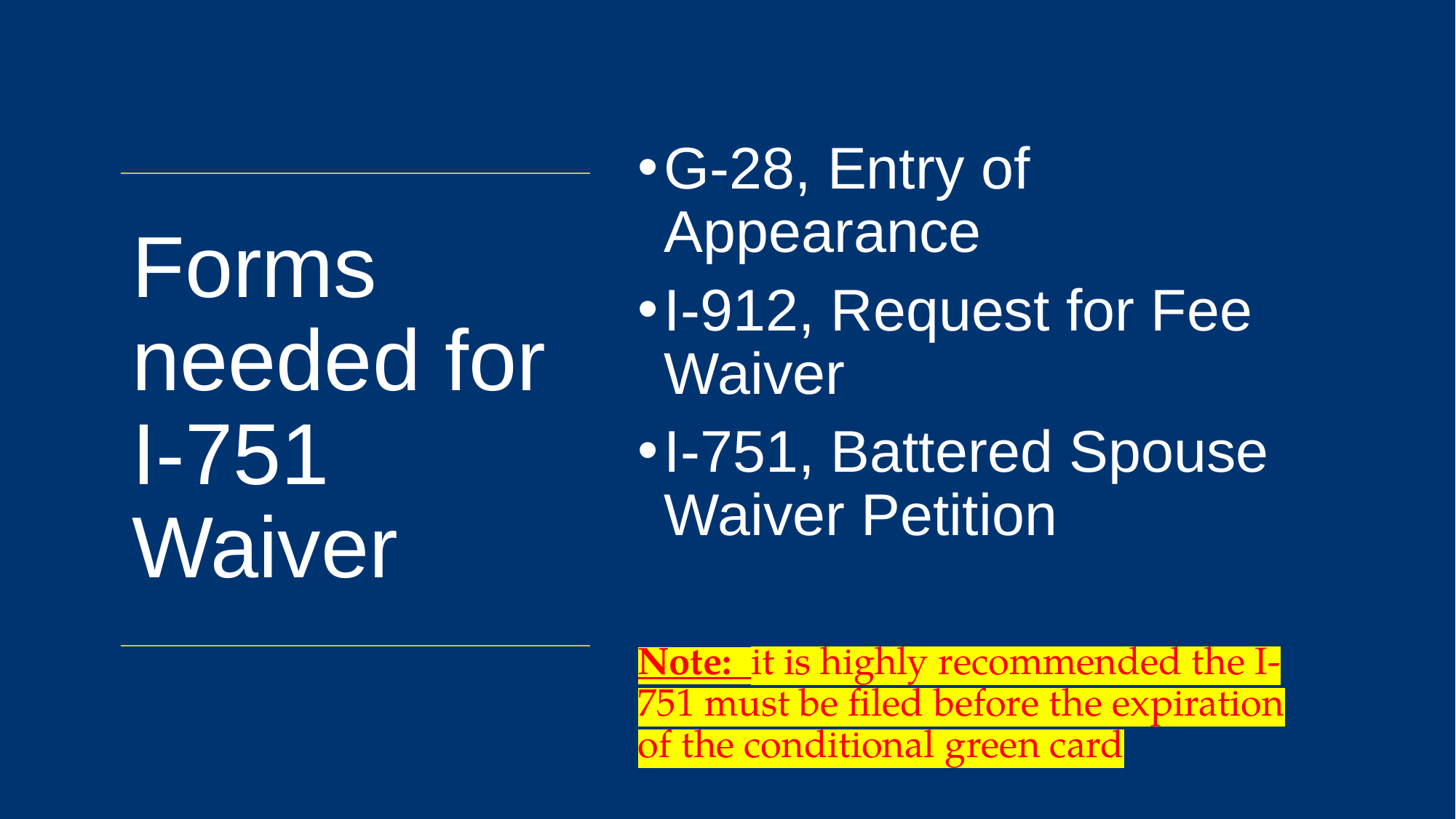

G-28, Entry of Appearance
I-912, Request for Fee Waiver
I-751, Battered Spouse Waiver Petition

Note:  it is highly recommended the I-751 must be filed before the expiration of the conditional green card
# Forms needed for I-751 Waiver